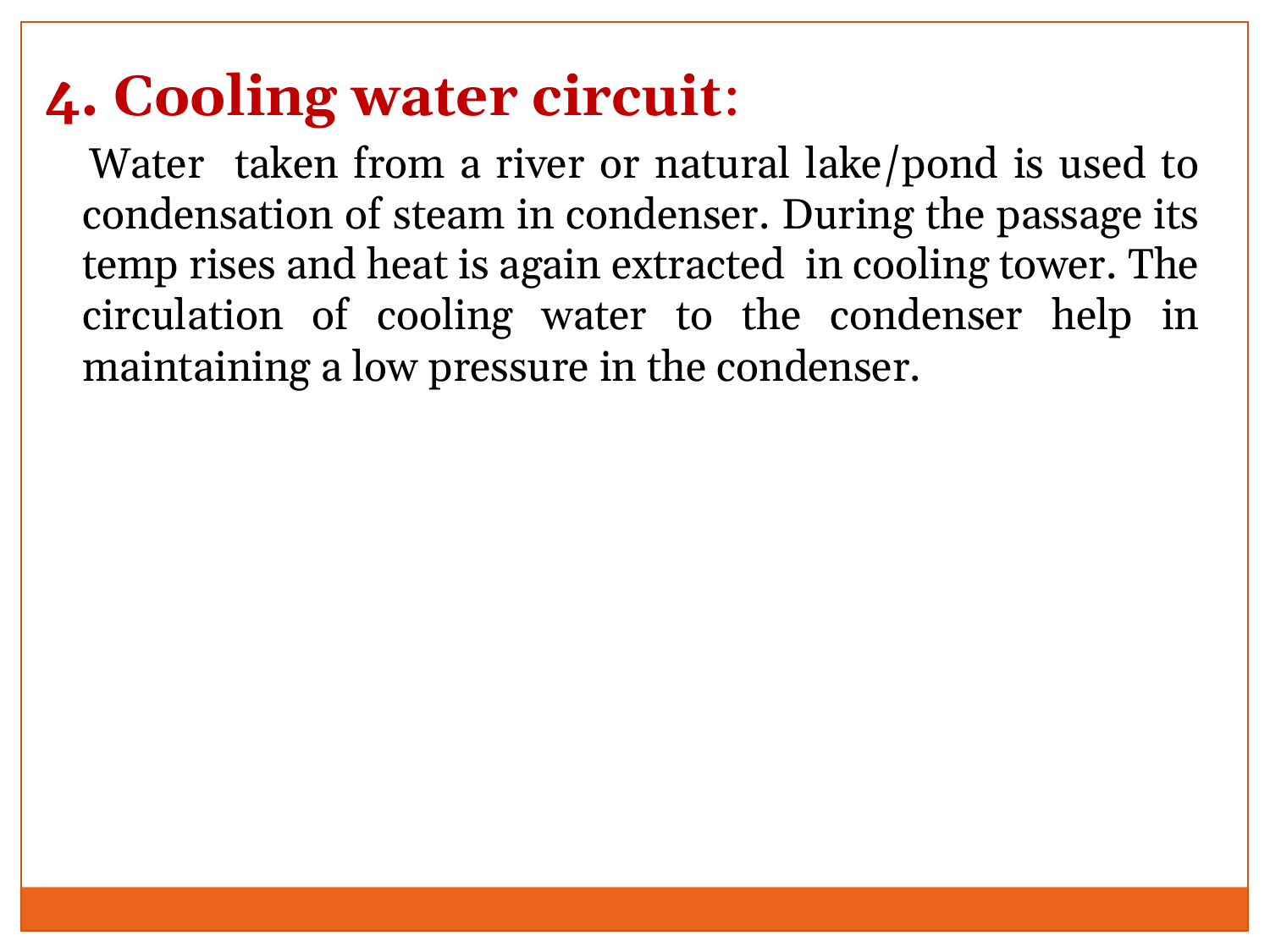

4. Cooling water circuit:
   Water  taken from a river or natural lake/pond is used to condensation of steam in condenser. During the passage its temp rises and heat is again extracted  in cooling tower. The circulation of cooling water to the condenser help in maintaining a low pressure in the condenser.